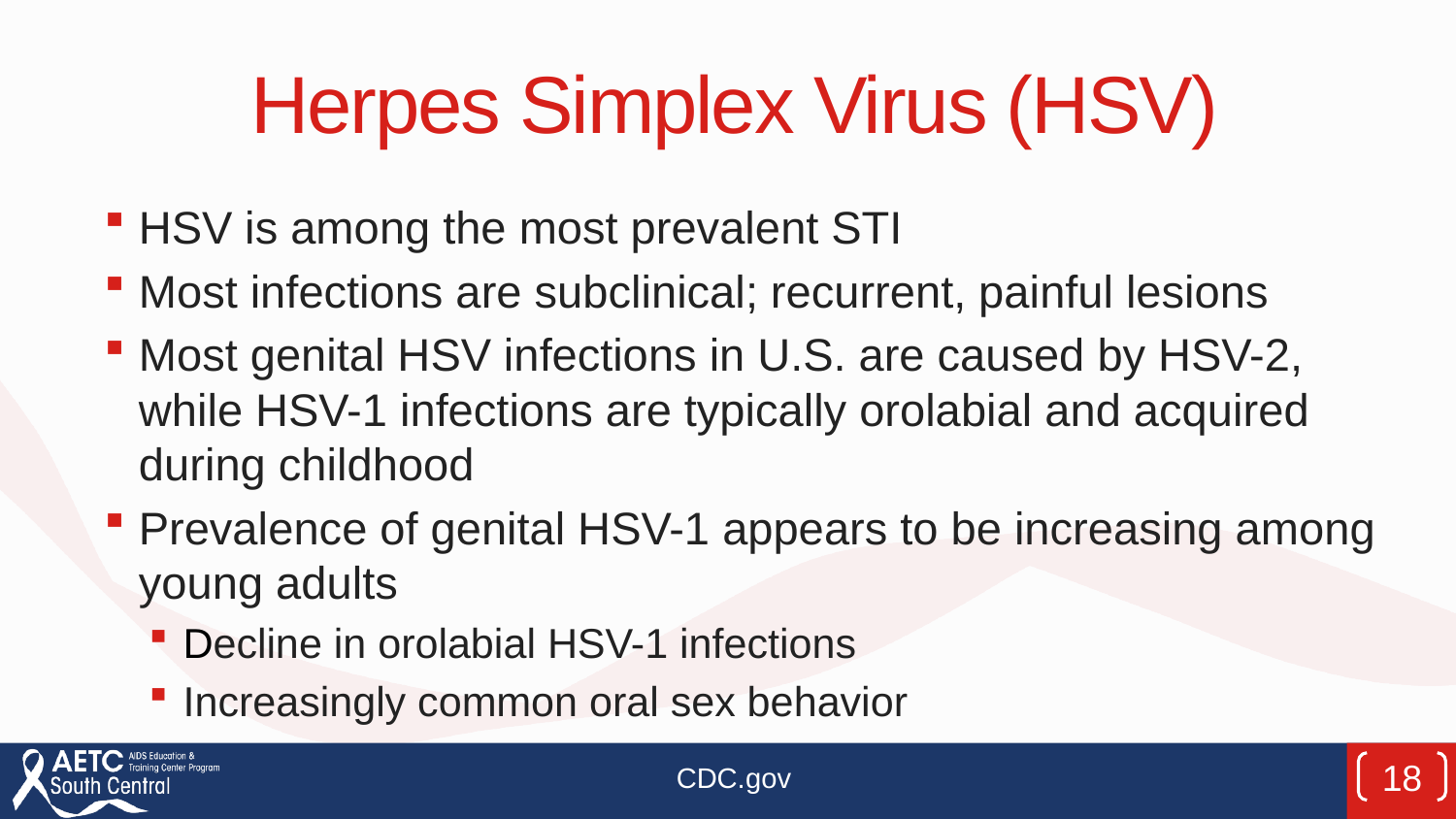

# Herpes Simplex Virus (HSV)
HSV is among the most prevalent STI
Most infections are subclinical; recurrent, painful lesions
Most genital HSV infections in U.S. are caused by HSV-2, while HSV-1 infections are typically orolabial and acquired during childhood
Prevalence of genital HSV-1 appears to be increasing among young adults
Decline in orolabial HSV-1 infections
Increasingly common oral sex behavior

CDC.gov
18